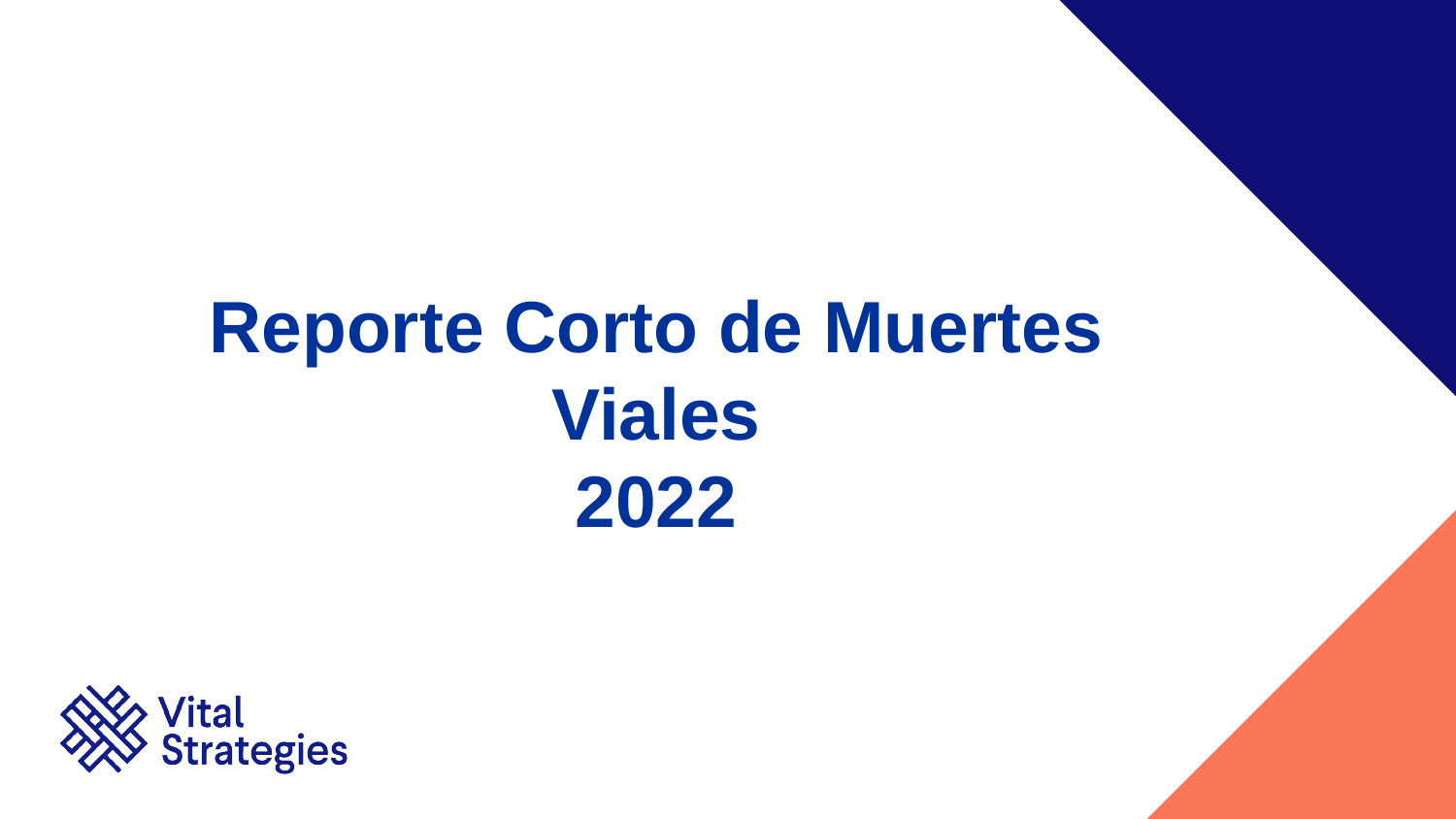

# Reporte Corto de Muertes Viales 2022